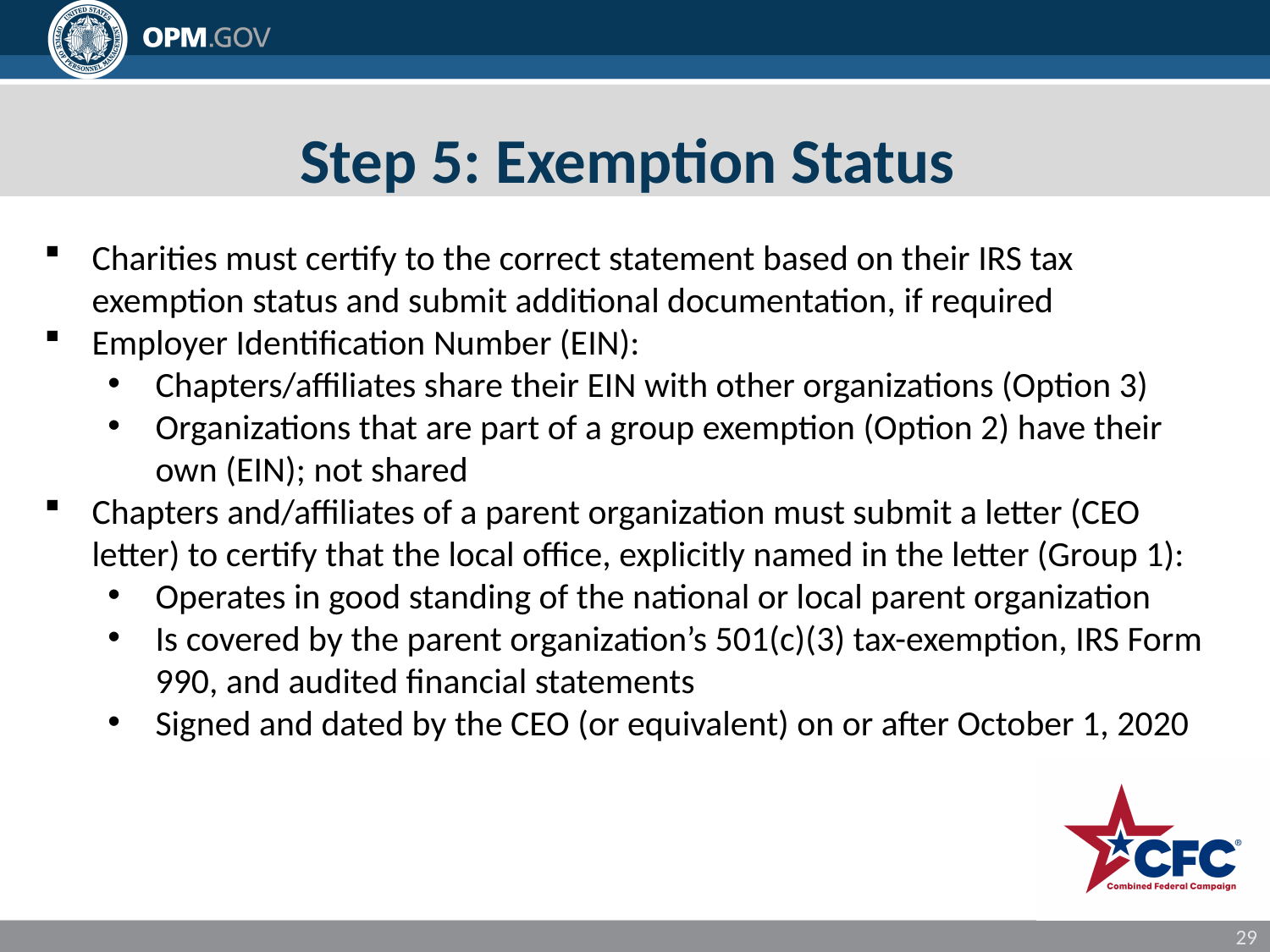

# Step 5: Exemption Status
Charities must certify to the correct statement based on their IRS tax exemption status and submit additional documentation, if required
Employer Identification Number (EIN):
Chapters/affiliates share their EIN with other organizations (Option 3)
Organizations that are part of a group exemption (Option 2) have their own (EIN); not shared
Chapters and/affiliates of a parent organization must submit a letter (CEO letter) to certify that the local office, explicitly named in the letter (Group 1):
Operates in good standing of the national or local parent organization
Is covered by the parent organization’s 501(c)(3) tax-exemption, IRS Form 990, and audited financial statements
Signed and dated by the CEO (or equivalent) on or after October 1, 2020

29